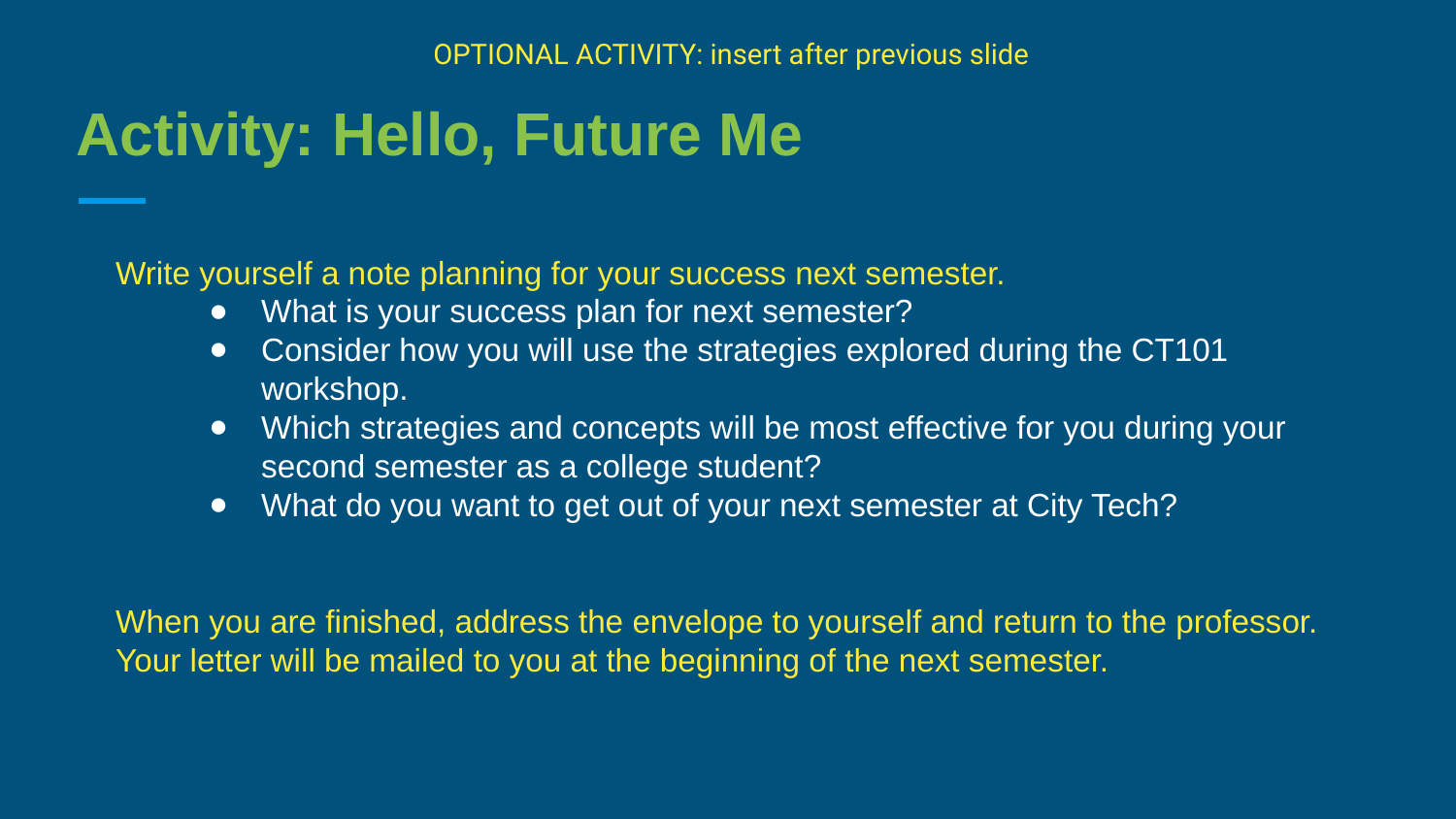

OPTIONAL ACTIVITY: insert after previous slide
# Activity: Hello, Future Me
Write yourself a note planning for your success next semester.
What is your success plan for next semester?
Consider how you will use the strategies explored during the CT101 workshop.
Which strategies and concepts will be most effective for you during your second semester as a college student?
What do you want to get out of your next semester at City Tech?

When you are finished, address the envelope to yourself and return to the professor. Your letter will be mailed to you at the beginning of the next semester.